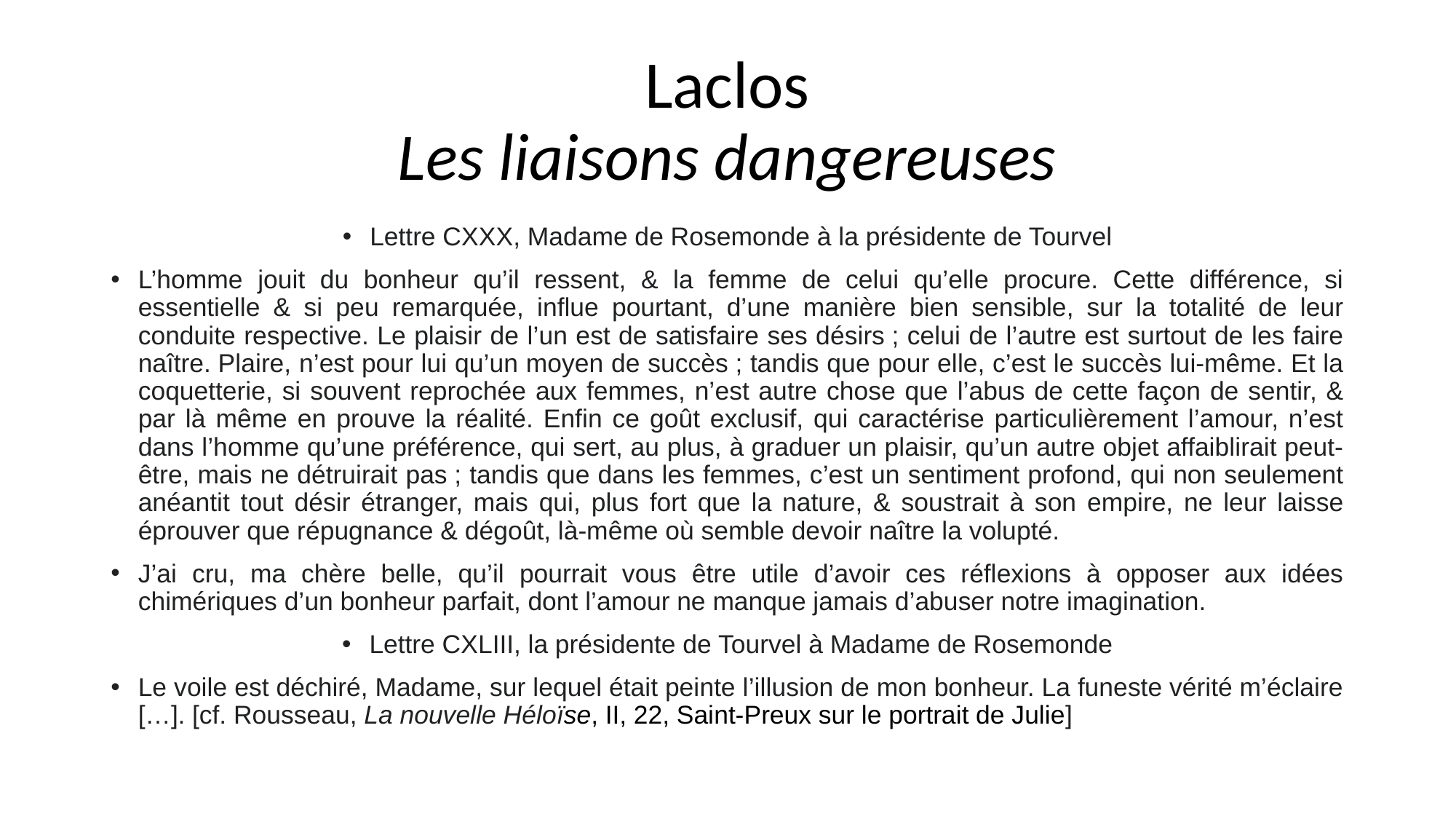

# Laclos Les liaisons dangereuses
Lettre CXXX, Madame de Rosemonde à la présidente de Tourvel
L’homme jouit du bonheur qu’il ressent, & la femme de celui qu’elle procure. Cette différence, si essentielle & si peu remarquée, influe pourtant, d’une manière bien sensible, sur la totalité de leur conduite respective. Le plaisir de l’un est de satisfaire ses désirs ; celui de l’autre est surtout de les faire naître. Plaire, n’est pour lui qu’un moyen de succès ; tandis que pour elle, c’est le succès lui-même. Et la coquetterie, si souvent reprochée aux femmes, n’est autre chose que l’abus de cette façon de sentir, & par là même en prouve la réalité. Enfin ce goût exclusif, qui caractérise particulièrement l’amour, n’est dans l’homme qu’une préférence, qui sert, au plus, à graduer un plaisir, qu’un autre objet affaiblirait peut-être, mais ne détruirait pas ; tandis que dans les femmes, c’est un sentiment profond, qui non seulement anéantit tout désir étranger, mais qui, plus fort que la nature, & soustrait à son empire, ne leur laisse éprouver que répugnance & dégoût, là-même où semble devoir naître la volupté.
J’ai cru, ma chère belle, qu’il pourrait vous être utile d’avoir ces réflexions à opposer aux idées chimériques d’un bonheur parfait, dont l’amour ne manque jamais d’abuser notre imagination.
Lettre CXLIII, la présidente de Tourvel à Madame de Rosemonde
Le voile est déchiré, Madame, sur lequel était peinte l’illusion de mon bonheur. La funeste vérité m’éclaire […]. [cf. Rousseau, La nouvelle Héloïse, II, 22, Saint-Preux sur le portrait de Julie]